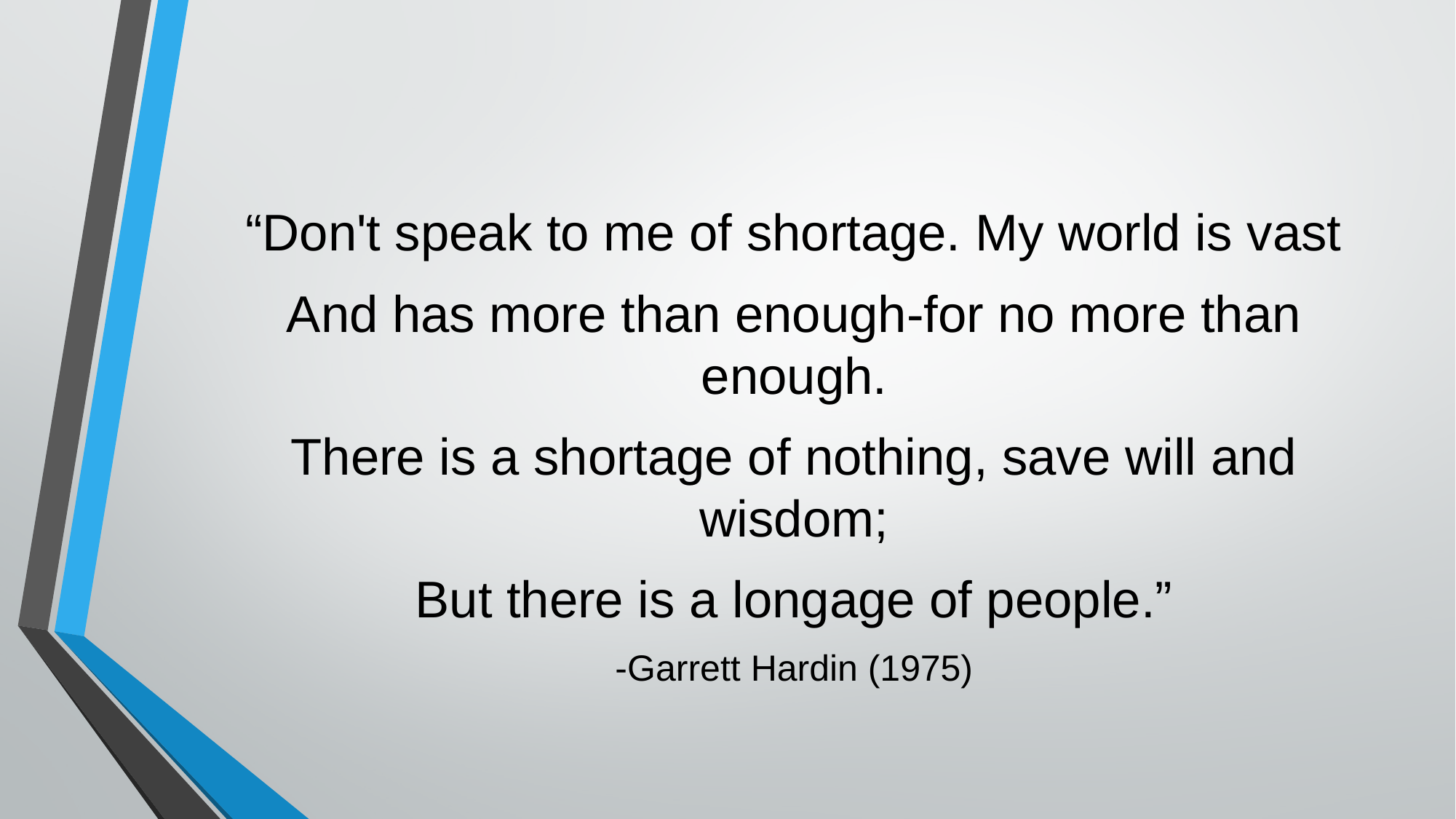

“Don't speak to me of shortage. My world is vast
And has more than enough-for no more than enough.
There is a shortage of nothing, save will and wisdom;
But there is a longage of people.”
-Garrett Hardin (1975)